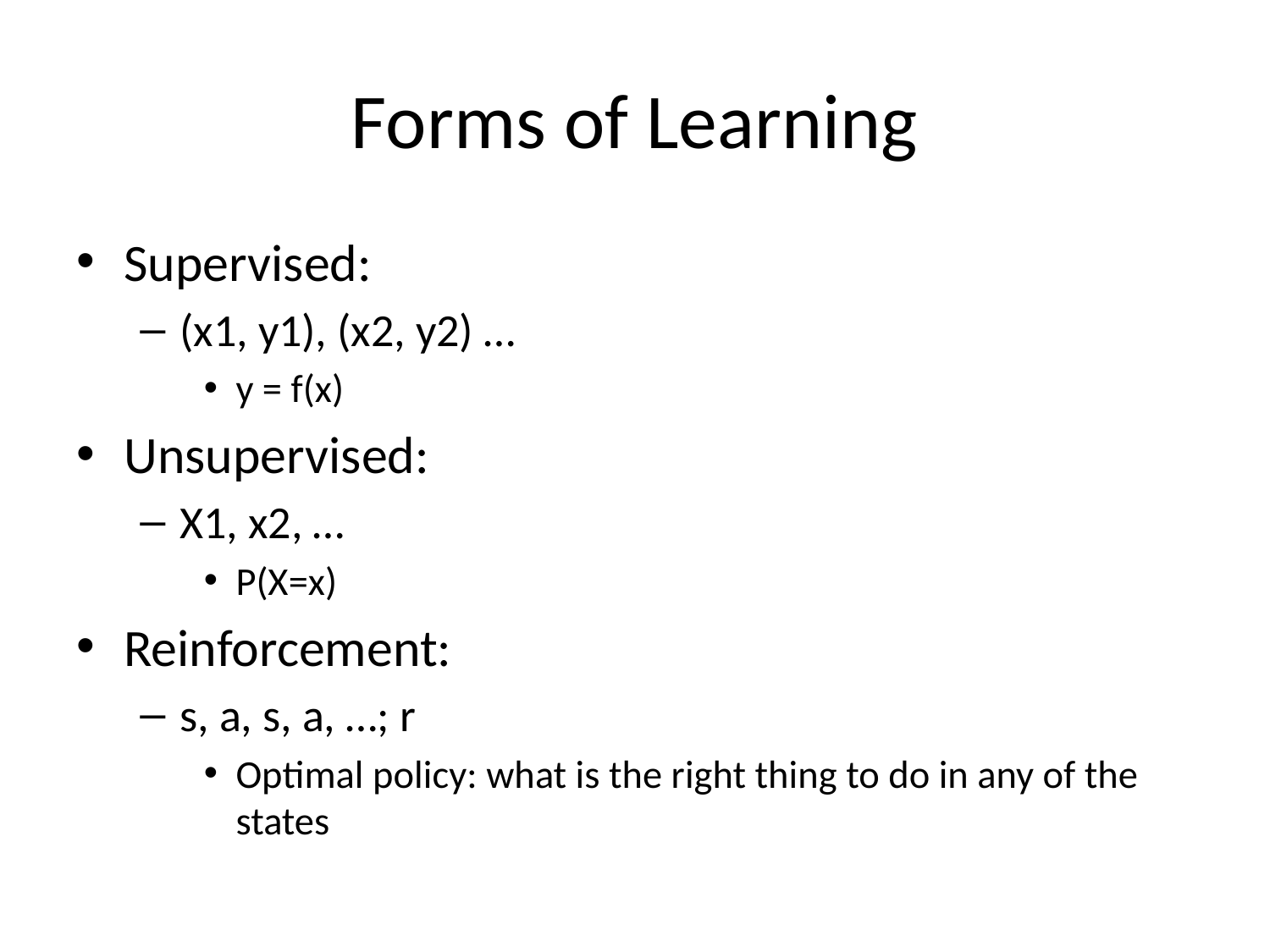

# Forms of Learning
Supervised:
(x1, y1), (x2, y2) …
y = f(x)
Unsupervised:
X1, x2, …
P(X=x)
Reinforcement:
s, a, s, a, …; r
Optimal policy: what is the right thing to do in any of the states